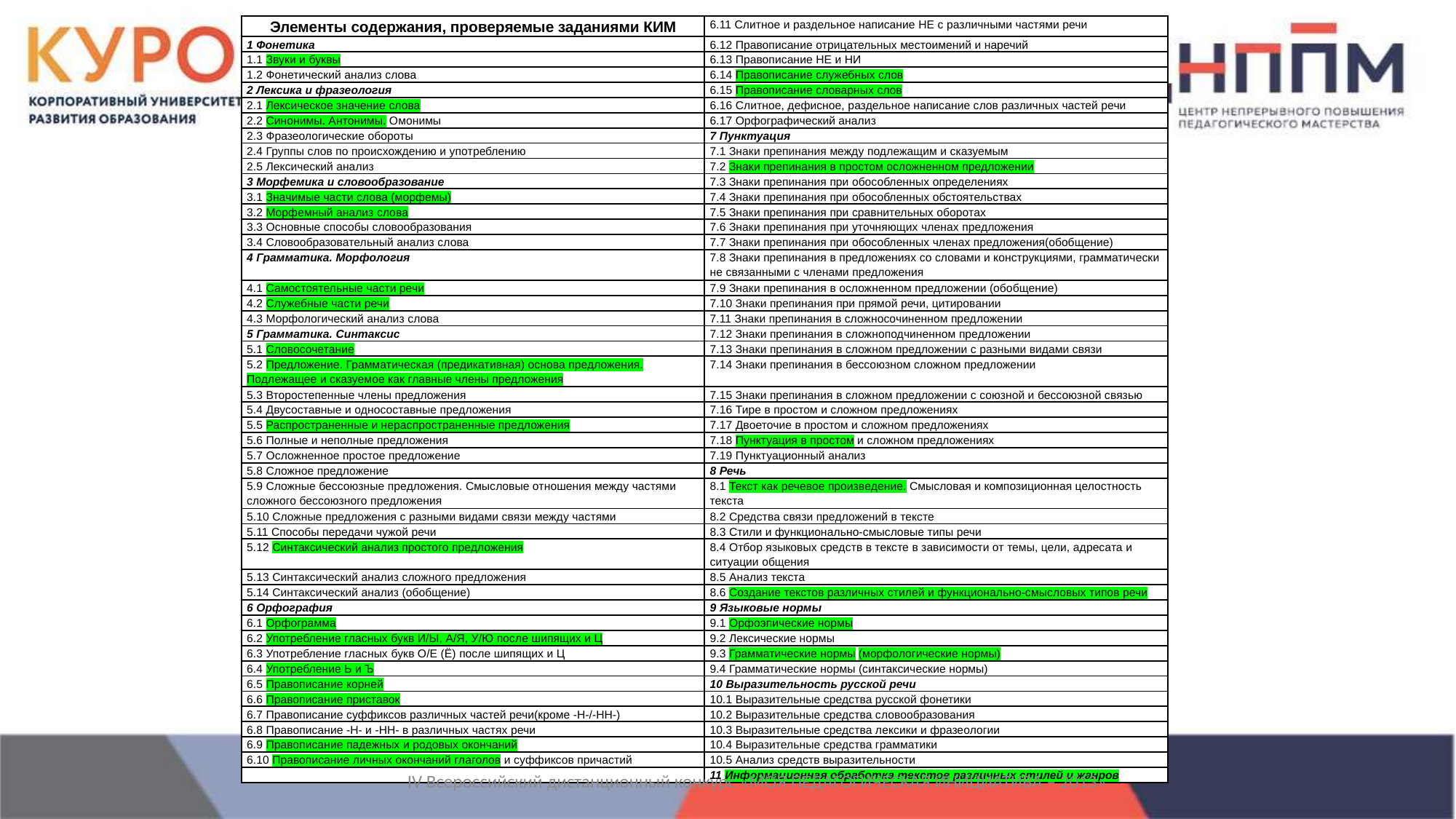

| Элементы содержания, проверяемые заданиями КИМ | 6.11 Слитное и раздельное написание НЕ с различными частями речи |
| --- | --- |
| 1 Фонетика | 6.12 Правописание отрицательных местоимений и наречий |
| 1.1 Звуки и буквы | 6.13 Правописание НЕ и НИ |
| 1.2 Фонетический анализ слова | 6.14 Правописание служебных слов |
| 2 Лексика и фразеология | 6.15 Правописание словарных слов |
| 2.1 Лексическое значение слова | 6.16 Слитное, дефисное, раздельное написание слов различных частей речи |
| 2.2 Синонимы. Антонимы. Омонимы | 6.17 Орфографический анализ |
| 2.3 Фразеологические обороты | 7 Пунктуация |
| 2.4 Группы слов по происхождению и употреблению | 7.1 Знаки препинания между подлежащим и сказуемым |
| 2.5 Лексический анализ | 7.2 Знаки препинания в простом осложненном предложении |
| 3 Морфемика и словообразование | 7.3 Знаки препинания при обособленных определениях |
| 3.1 Значимые части слова (морфемы) | 7.4 Знаки препинания при обособленных обстоятельствах |
| 3.2 Морфемный анализ слова | 7.5 Знаки препинания при сравнительных оборотах |
| 3.3 Основные способы словообразования | 7.6 Знаки препинания при уточняющих членах предложения |
| 3.4 Словообразовательный анализ слова | 7.7 Знаки препинания при обособленных членах предложения(обобщение) |
| 4 Грамматика. Морфология | 7.8 Знаки препинания в предложениях со словами и конструкциями, грамматически не связанными с членами предложения |
| 4.1 Самостоятельные части речи | 7.9 Знаки препинания в осложненном предложении (обобщение) |
| 4.2 Служебные части речи | 7.10 Знаки препинания при прямой речи, цитировании |
| 4.3 Морфологический анализ слова | 7.11 Знаки препинания в сложносочиненном предложении |
| 5 Грамматика. Синтаксис | 7.12 Знаки препинания в сложноподчиненном предложении |
| 5.1 Словосочетание | 7.13 Знаки препинания в сложном предложении с разными видами связи |
| 5.2 Предложение. Грамматическая (предикативная) основа предложения. Подлежащее и сказуемое как главные члены предложения | 7.14 Знаки препинания в бессоюзном сложном предложении |
| 5.3 Второстепенные члены предложения | 7.15 Знаки препинания в сложном предложении с союзной и бессоюзной связью |
| 5.4 Двусоставные и односоставные предложения | 7.16 Тире в простом и сложном предложениях |
| 5.5 Распространенные и нераспространенные предложения | 7.17 Двоеточие в простом и сложном предложениях |
| 5.6 Полные и неполные предложения | 7.18 Пунктуация в простом и сложном предложениях |
| 5.7 Осложненное простое предложение | 7.19 Пунктуационный анализ |
| 5.8 Сложное предложение | 8 Речь |
| 5.9 Сложные бессоюзные предложения. Смысловые отношения между частями сложного бессоюзного предложения | 8.1 Текст как речевое произведение. Смысловая и композиционная целостность текста |
| 5.10 Сложные предложения с разными видами связи между частями | 8.2 Средства связи предложений в тексте |
| 5.11 Способы передачи чужой речи | 8.3 Стили и функционально-смысловые типы речи |
| 5.12 Синтаксический анализ простого предложения | 8.4 Отбор языковых средств в тексте в зависимости от темы, цели, адресата и ситуации общения |
| 5.13 Синтаксический анализ сложного предложения | 8.5 Анализ текста |
| 5.14 Синтаксический анализ (обобщение) | 8.6 Создание текстов различных стилей и функционально-смысловых типов речи |
| 6 Орфография | 9 Языковые нормы |
| 6.1 Орфограмма | 9.1 Орфоэпические нормы |
| 6.2 Употребление гласных букв И/Ы, А/Я, У/Ю после шипящих и Ц | 9.2 Лексические нормы |
| 6.3 Употребление гласных букв О/Е (Ё) после шипящих и Ц | 9.3 Грамматические нормы (морфологические нормы) |
| 6.4 Употребление Ь и Ъ | 9.4 Грамматические нормы (синтаксические нормы) |
| 6.5 Правописание корней | 10 Выразительность русской речи |
| 6.6 Правописание приставок | 10.1 Выразительные средства русской фонетики |
| 6.7 Правописание суффиксов различных частей речи(кроме -Н-/-НН-) | 10.2 Выразительные средства словообразования |
| 6.8 Правописание -Н- и -НН- в различных частях речи | 10.3 Выразительные средства лексики и фразеологии |
| 6.9 Правописание падежных и родовых окончаний | 10.4 Выразительные средства грамматики |
| 6.10 Правописание личных окончаний глаголов и суффиксов причастий | 10.5 Анализ средств выразительности |
|  | 11 Информационная обработка текстов различных стилей и жанров |

#
IV Всероссийский дистанционный конкурс «МОЯ ПЕДАГОГИЧЕСКАЯ ИНИЦИАТИВА – 2013»